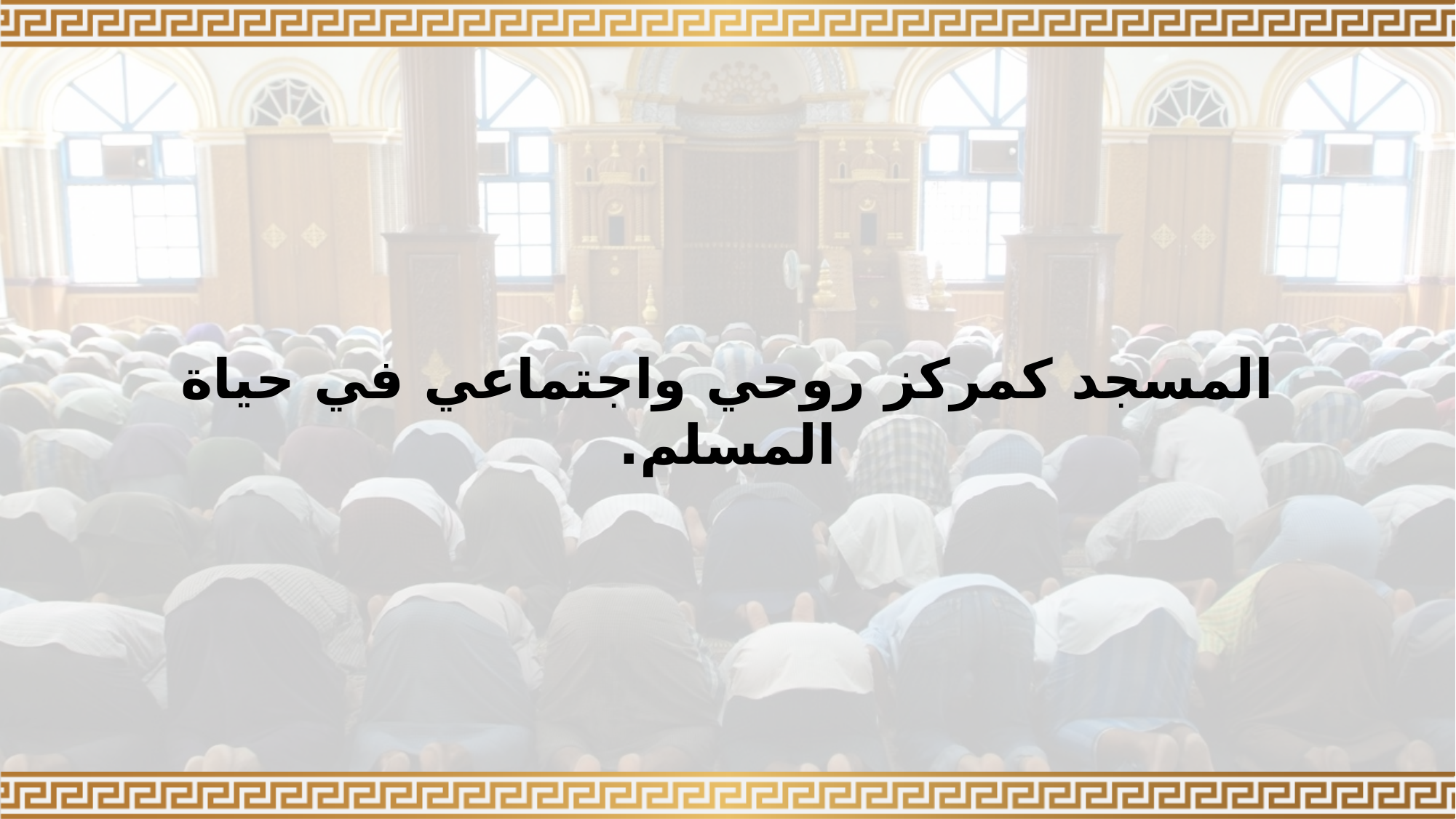

المسجد كمركز روحي واجتماعي في حياة المسلم.